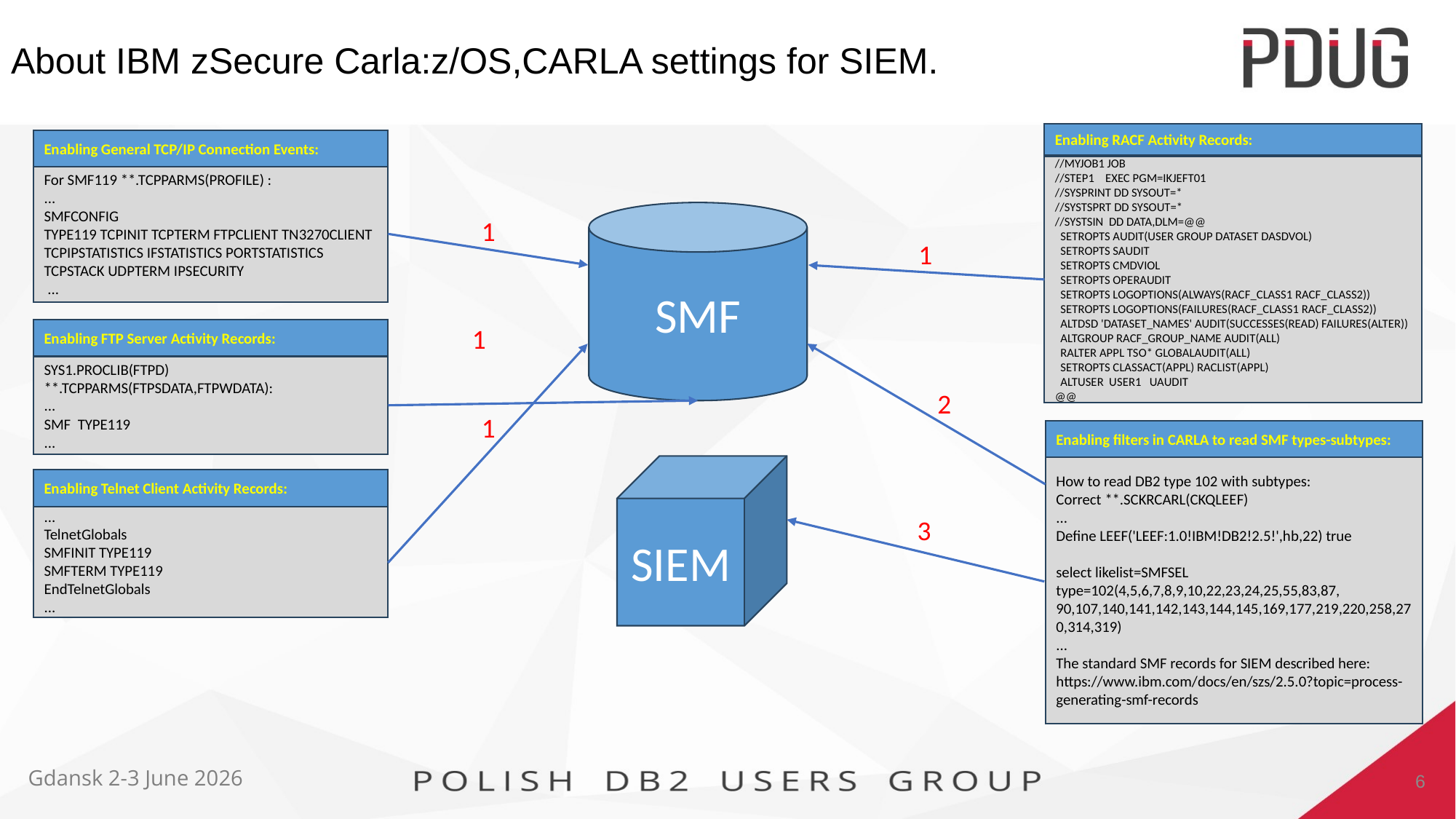

# About IBM zSecure Carla:z/OS,CARLA settings for SIEM.
Enabling RACF Activity Records:
Enabling General TCP/IP Connection Events:
//MYJOB1 JOB
//STEP1    EXEC PGM=IKJEFT01
//SYSPRINT DD SYSOUT=*
//SYSTSPRT DD SYSOUT=*
//SYSTSIN  DD DATA,DLM=@@
  SETROPTS AUDIT(USER GROUP DATASET DASDVOL)
  SETROPTS SAUDIT
  SETROPTS CMDVIOL
  SETROPTS OPERAUDIT
  SETROPTS LOGOPTIONS(ALWAYS(RACF_CLASS1 RACF_CLASS2))
  SETROPTS LOGOPTIONS(FAILURES(RACF_CLASS1 RACF_CLASS2))
  ALTDSD 'DATASET_NAMES' AUDIT(SUCCESSES(READ) FAILURES(ALTER))
  ALTGROUP RACF_GROUP_NAME AUDIT(ALL)
  RALTER APPL TSO* GLOBALAUDIT(ALL)
  SETROPTS CLASSACT(APPL) RACLIST(APPL)
  ALTUSER  USER1   UAUDIT
@@
For SMF119 **.TCPPARMS(PROFILE) :
...
SMFCONFIG
TYPE119 TCPINIT TCPTERM FTPCLIENT TN3270CLIENT TCPIPSTATISTICS IFSTATISTICS PORTSTATISTICS TCPSTACK UDPTERM IPSECURITY
 ...
SMF
1
1
1
Enabling FTP Server Activity Records:
SYS1.PROCLIB(FTPD)
**.TCPPARMS(FTPSDATA,FTPWDATA):
...
SMF  TYPE119
...
2
1
Enabling filters in CARLA to read SMF types-subtypes:
How to read DB2 type 102 with subtypes:
Correct **.SCKRCARL(CKQLEEF)
...
Define LEEF('LEEF:1.0!IBM!DB2!2.5!',hb,22) true
select likelist=SMFSEL type=102(4,5,6,7,8,9,10,22,23,24,25,55,83,87,
90,107,140,141,142,143,144,145,169,177,219,220,258,270,314,319)
...
The standard SMF records for SIEM described here:
https://www.ibm.com/docs/en/szs/2.5.0?topic=process-generating-smf-records
SIEM
Enabling Telnet Client Activity Records:
...
TelnetGlobals
SMFINIT TYPE119
SMFTERM TYPE119
EndTelnetGlobals
...
3
Gdansk 2-3 June 2026
6